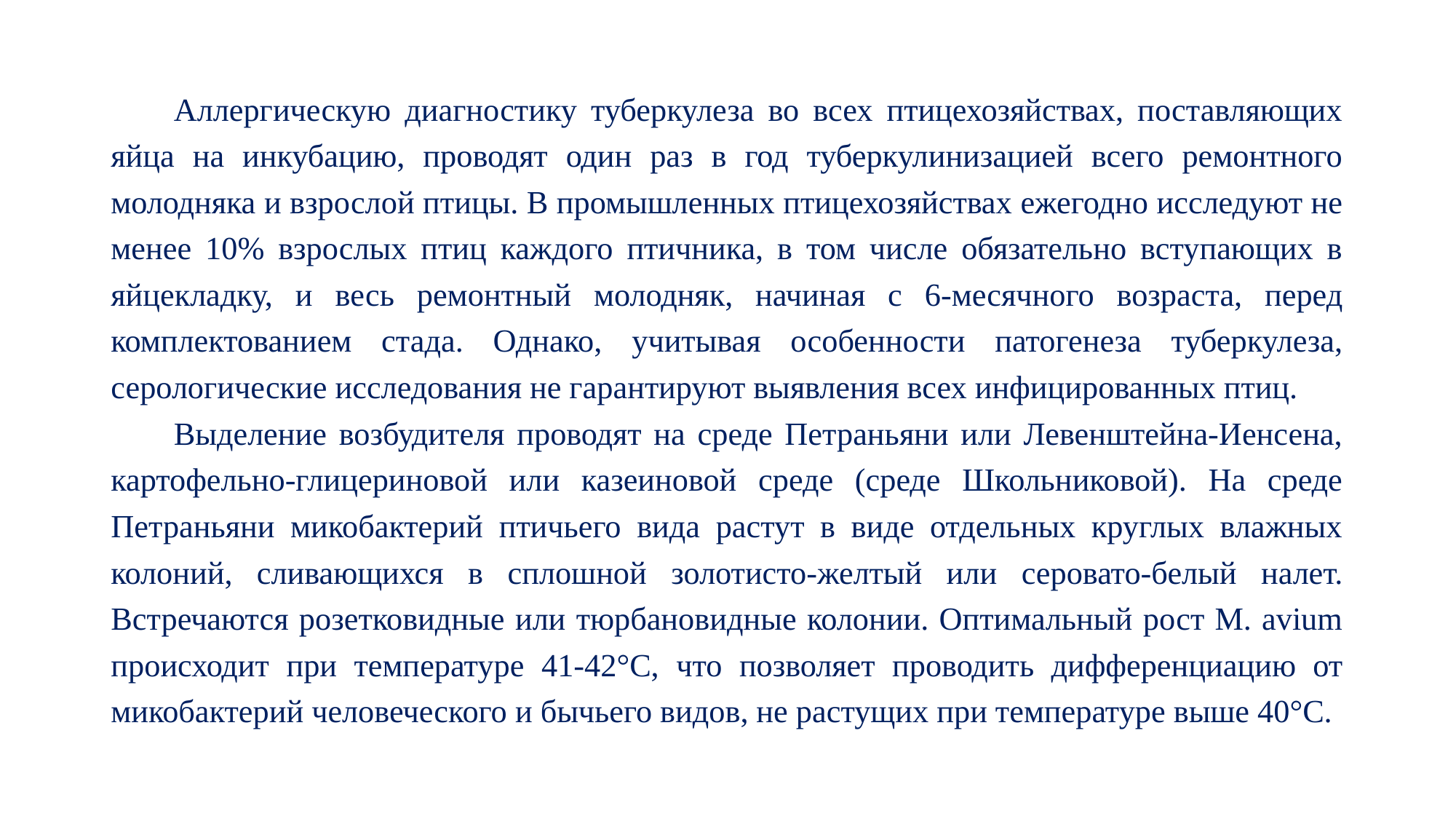

Аллергическую диагностику туберкулеза во всех птицехозяйствах, поставляющих яйца на инкубацию, проводят один раз в год туберкулинизацией всего ремонтного молодняка и взрослой птицы. В промышленных птицехозяйствах ежегодно исследуют не менее 10% взрослых птиц каждого птичника, в том числе обязательно вступающих в яйцекладку, и весь ремонтный молодняк, начиная с 6-месячного возраста, перед комплектованием стада. Однако, учитывая особенности патогенеза туберкулеза, серологические исследования не гарантируют выявления всех инфицированных птиц.
Выделение возбудителя проводят на среде Петраньяни или Левенштейна-Иенсена, картофельно-глицериновой или казеиновой среде (среде Школьниковой). На среде Петраньяни микобактерий птичьего вида растут в виде отдельных круглых влажных колоний, сливающихся в сплошной золотисто-желтый или серовато-белый налет. Встречаются розетковидные или тюрбановидные колонии. Оптимальный рост М. avium происходит при температуре 41-42°С, что позволяет проводить дифференциацию от микобактерий человеческого и бычьего видов, не растущих при температуре выше 40°С.